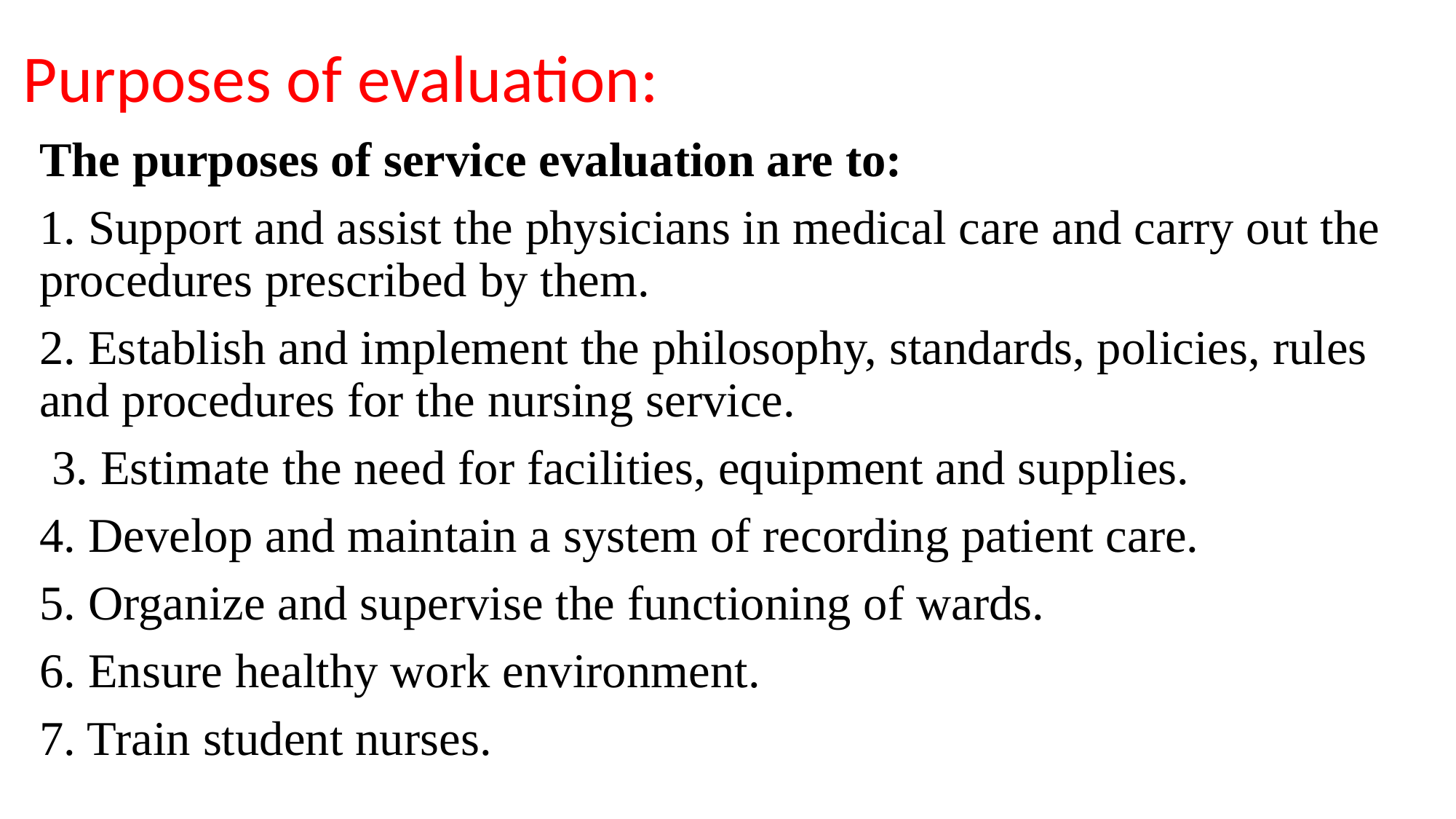

# Purposes of evaluation:
The purposes of service evaluation are to:
1. Support and assist the physicians in medical care and carry out the  procedures prescribed by them.
2. Establish and implement the philosophy, standards, policies, rules  and procedures for the nursing service.
 3. Estimate the need for facilities, equipment and supplies.
4. Develop and maintain a system of recording patient care.
5. Organize and supervise the functioning of wards.
6. Ensure healthy work environment.
7. Train student nurses.